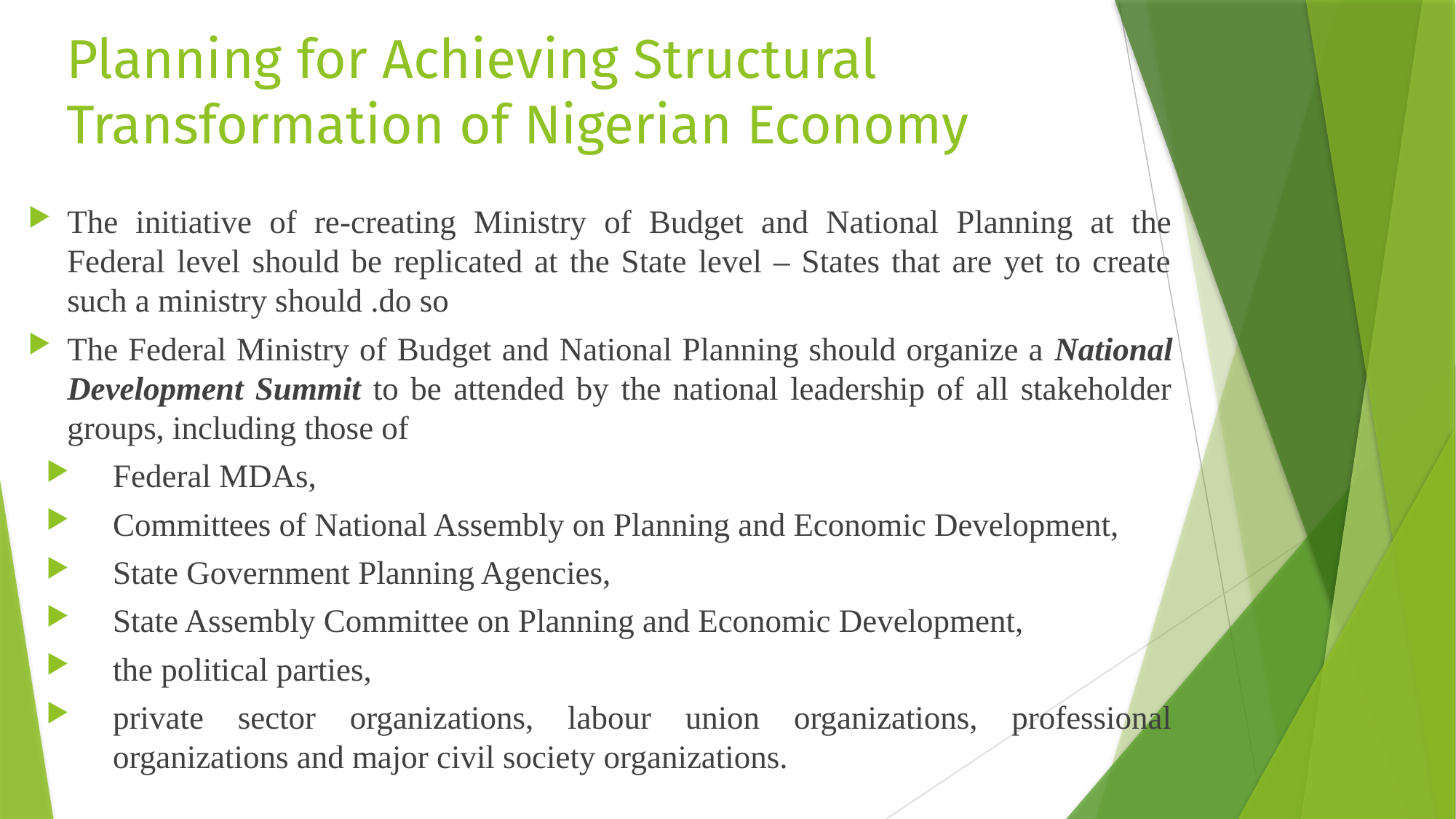

# Planning for Achieving Structural Transformation of Nigerian Economy
The initiative of re-creating Ministry of Budget and National Planning at the Federal level should be replicated at the State level – States that are yet to create such a ministry should .do so
The Federal Ministry of Budget and National Planning should organize a National Development Summit to be attended by the national leadership of all stakeholder groups, including those of
Federal MDAs,
Committees of National Assembly on Planning and Economic Development,
State Government Planning Agencies,
State Assembly Committee on Planning and Economic Development,
the political parties,
private sector organizations, labour union organizations, professional organizations and major civil society organizations.